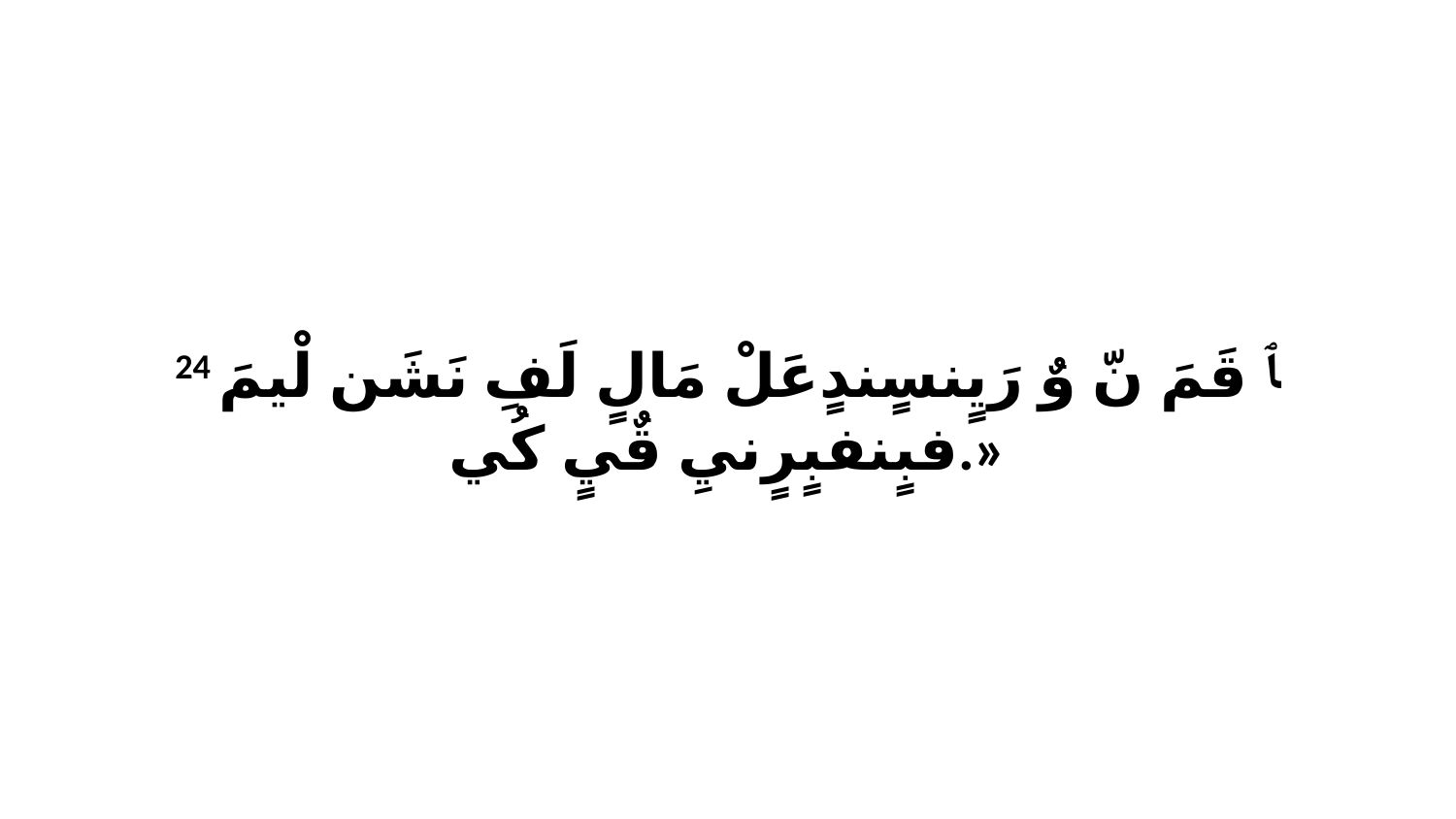

24 ﭑ قَمَ نّ وٌ رَيٍنسٍندٍعَلْ مَالٍ لَفِ نَشَن لْيمَ فبٍنفبٍرٍنيِ قٌيٍ كُي.»